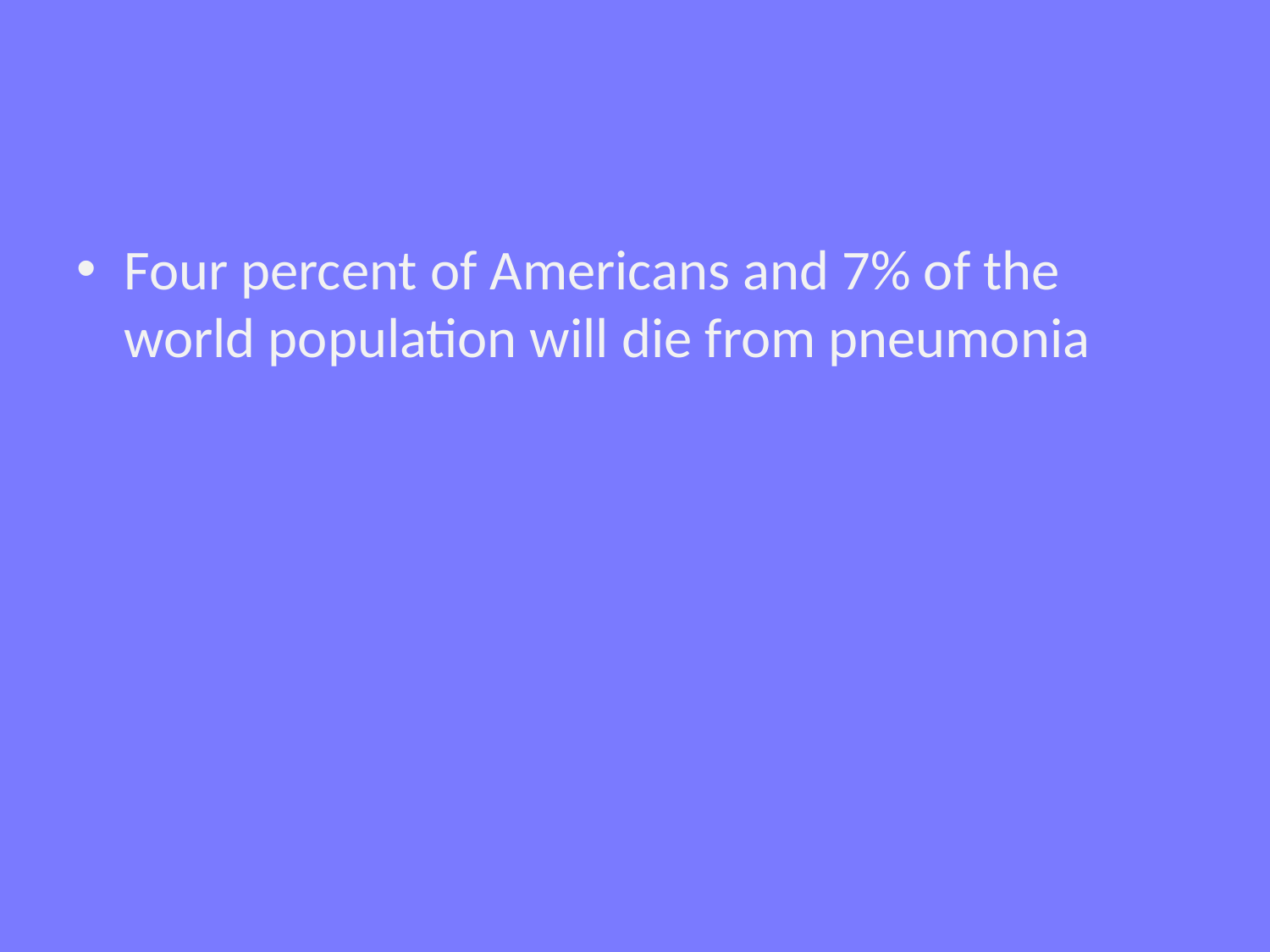

#

Four percent of Americans and 7% of the world population will die from pneumonia